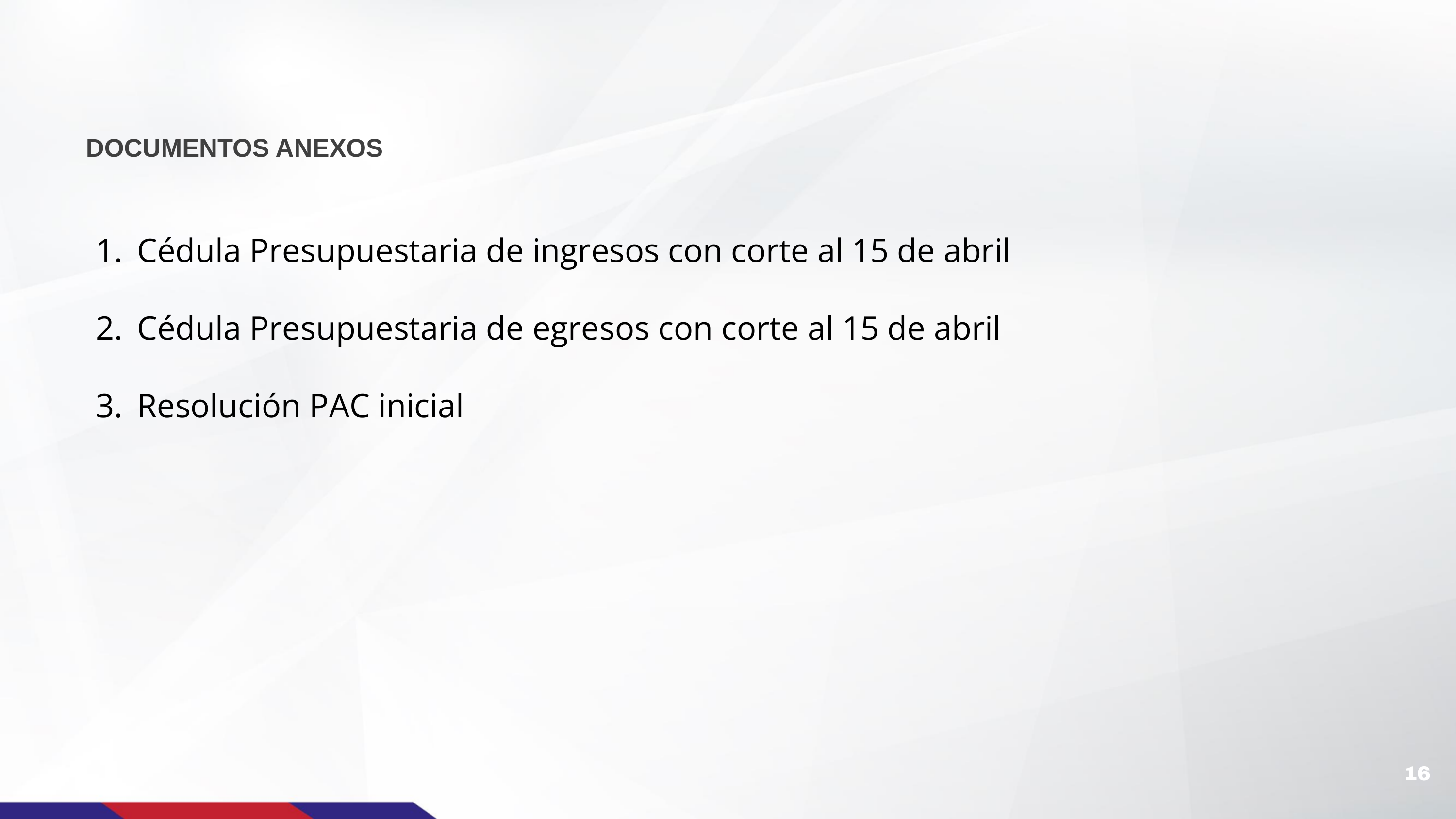

# DOCUMENTOS ANEXOS
Cédula Presupuestaria de ingresos con corte al 15 de abril

Cédula Presupuestaria de egresos con corte al 15 de abril

Resolución PAC inicial

16